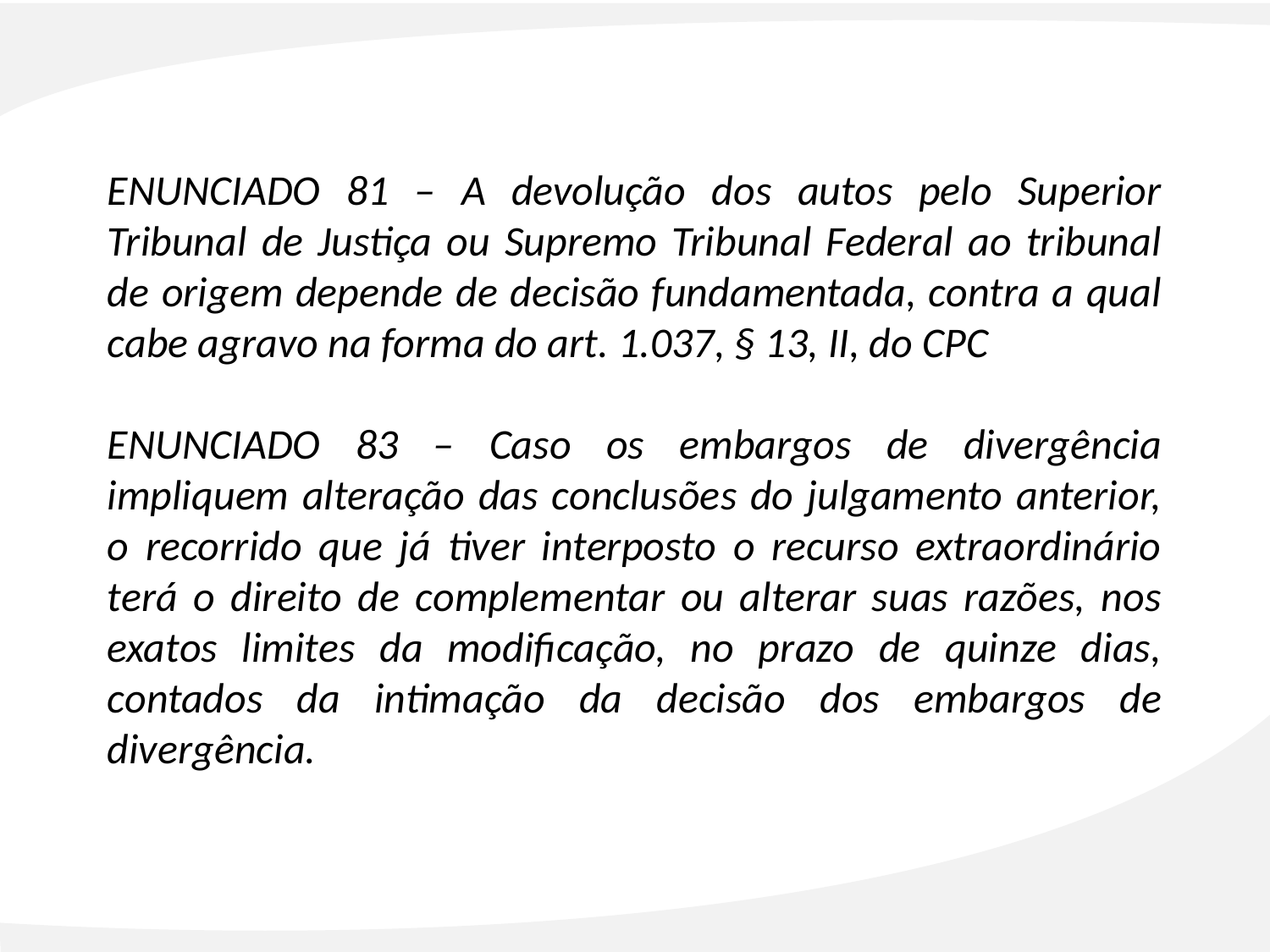

ENUNCIADO 81 – A devolução dos autos pelo Superior Tribunal de Justiça ou Supremo Tribunal Federal ao tribunal de origem depende de decisão fundamentada, contra a qual cabe agravo na forma do art. 1.037, § 13, II, do CPC

ENUNCIADO 83 – Caso os embargos de divergência impliquem alteração das conclusões do julgamento anterior, o recorrido que já tiver interposto o recurso extraordinário terá o direito de complementar ou alterar suas razões, nos exatos limites da modificação, no prazo de quinze dias, contados da intimação da decisão dos embargos de divergência.